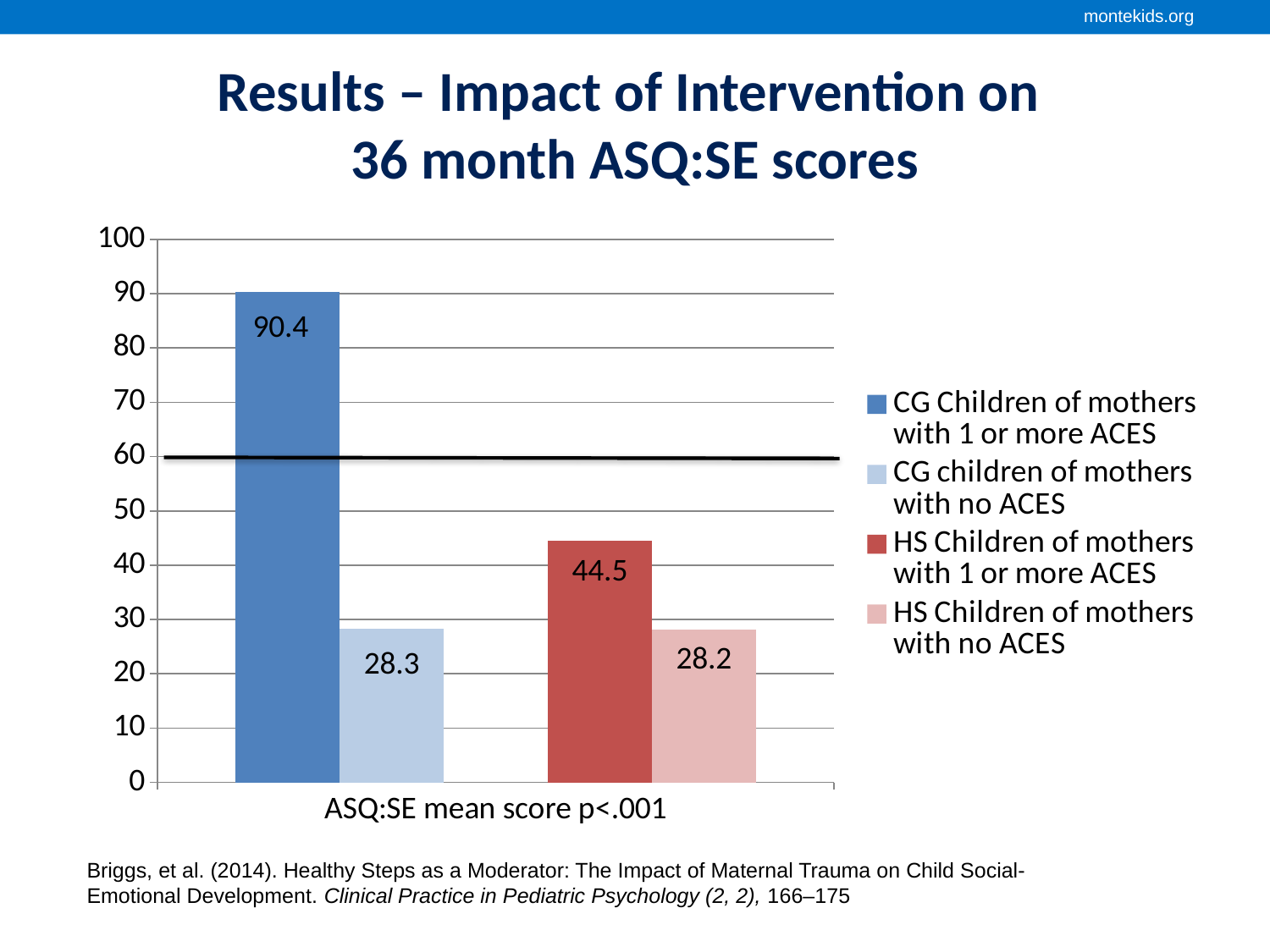

# Results – Impact of Intervention on 36 month ASQ:SE scores

### Chart

| Category | CG Children of mothers with 1 or more ACES | CG children of mothers with no ACES | Column1 | HS Children of mothers with 1 or more ACES | HS Children of mothers with no ACES |
|---|---|---|---|---|---|
| ASQ:SE mean score p<.001 | 90.4 | 28.3 | None | 44.5 | 28.2 |
Briggs, et al. (2014). Healthy Steps as a Moderator: The Impact of Maternal Trauma on Child Social-Emotional Development. Clinical Practice in Pediatric Psychology (2, 2), 166–175